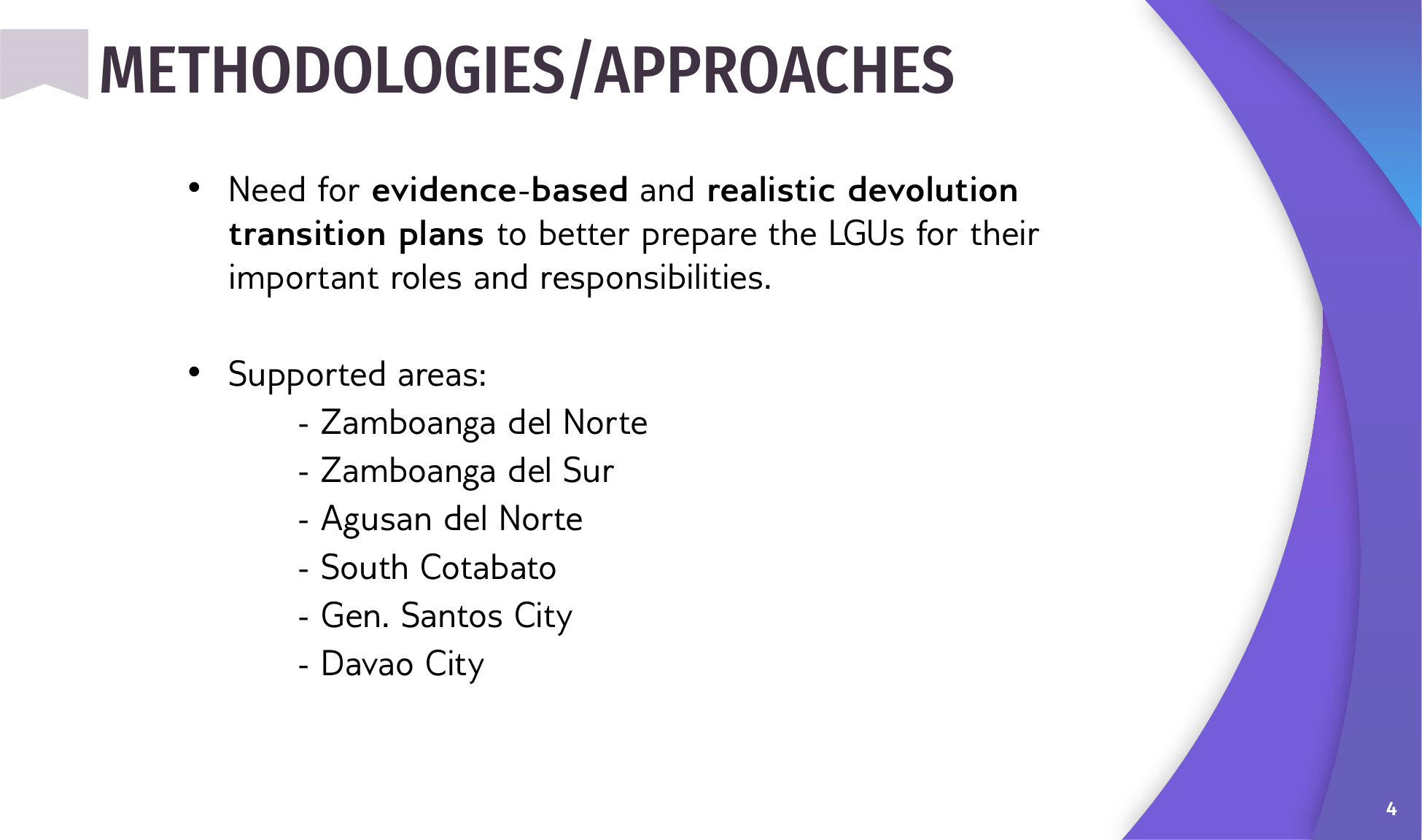

METHODOLOGIES/APPROACHES
Need for evidence-based and realistic devolution transition plans to better prepare the LGUs for their important roles and responsibilities.

Supported areas:
	- Zamboanga del Norte
	- Zamboanga del Sur
	- Agusan del Norte
	- South Cotabato
	- Gen. Santos City
	- Davao City
4